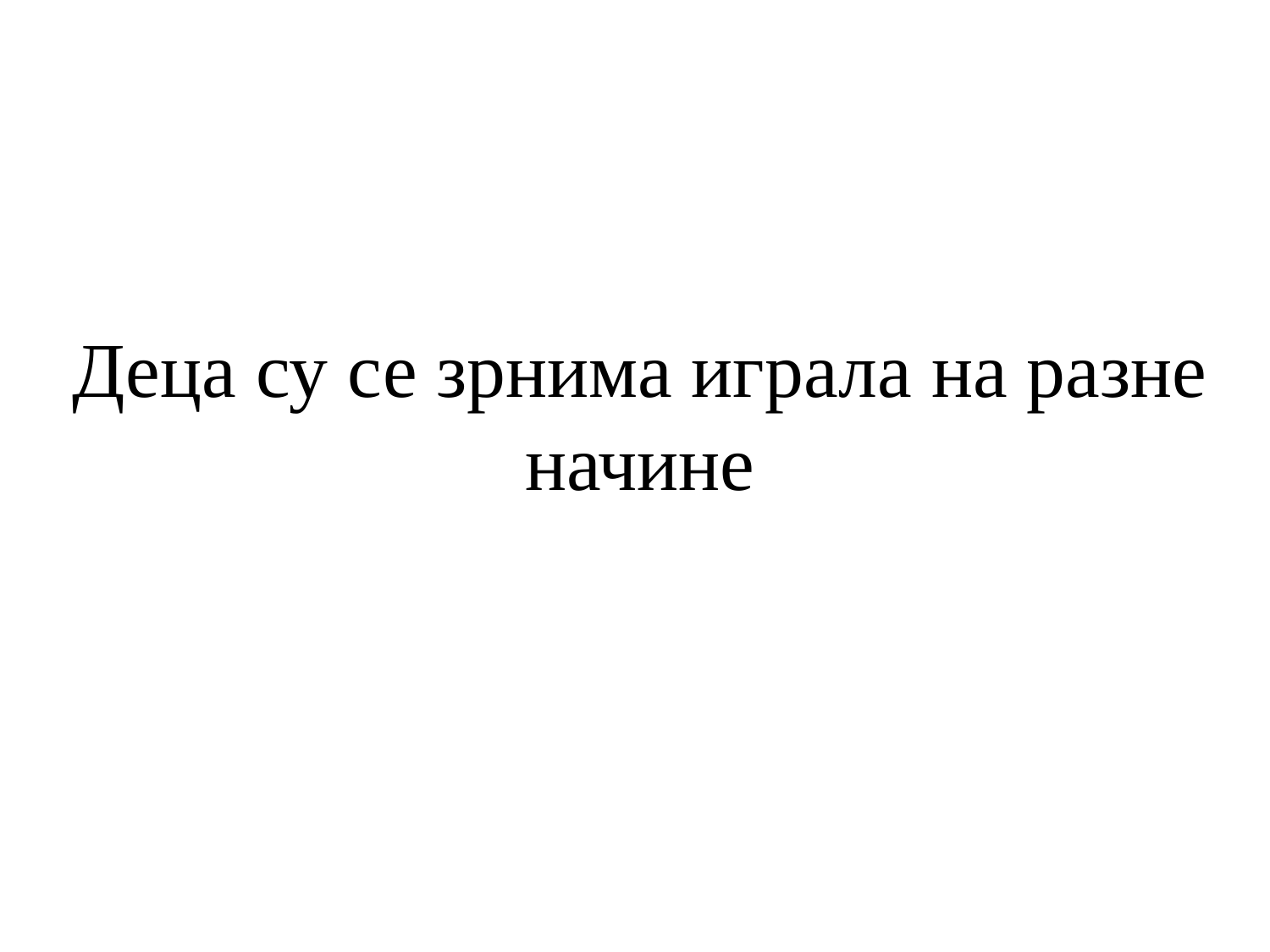

# Деца су се зрнима играла на разне начине